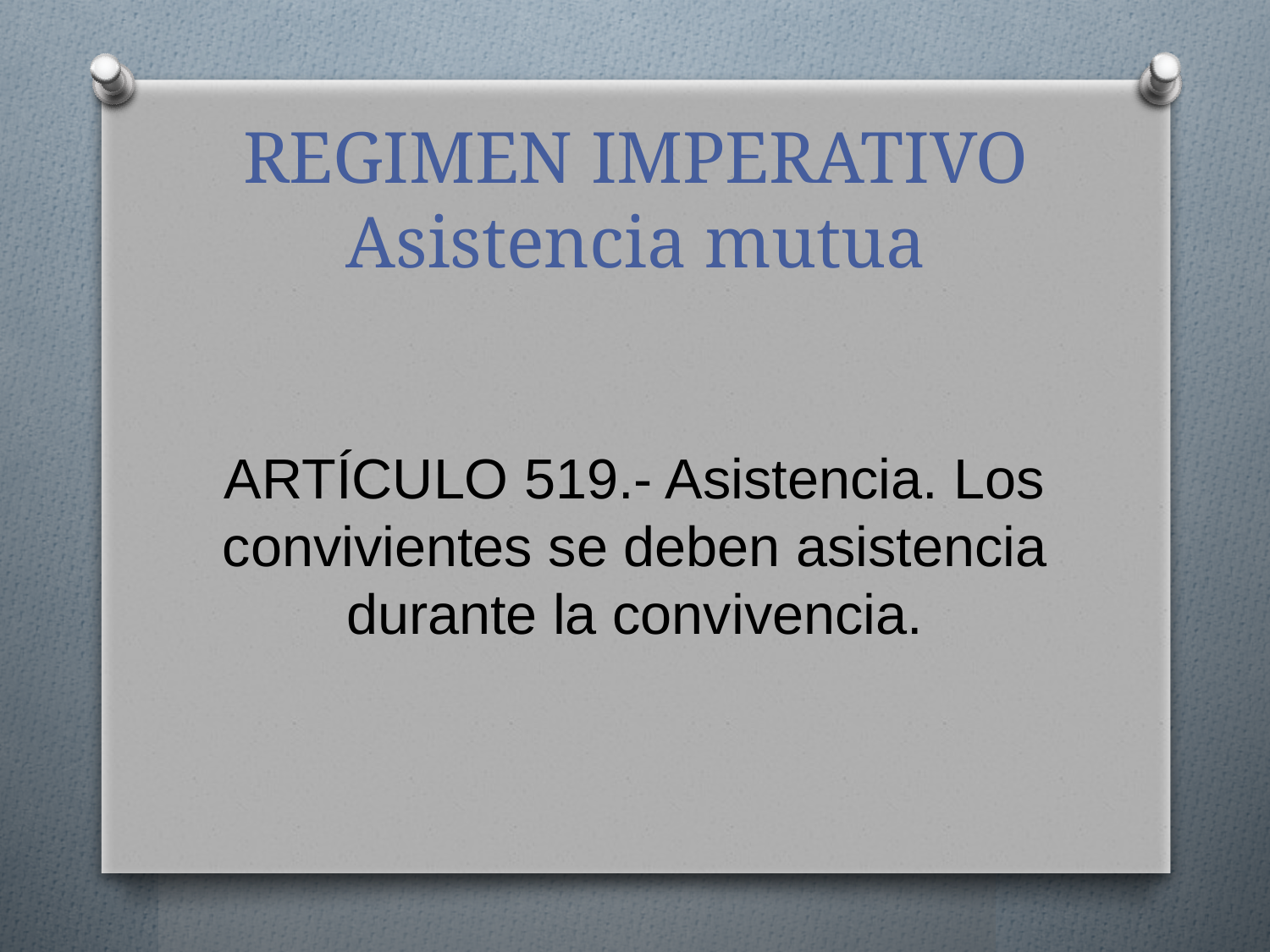

# REGIMEN IMPERATIVO Asistencia mutua
ARTÍCULO 519.- Asistencia. Los convivientes se deben asistencia durante la convivencia.